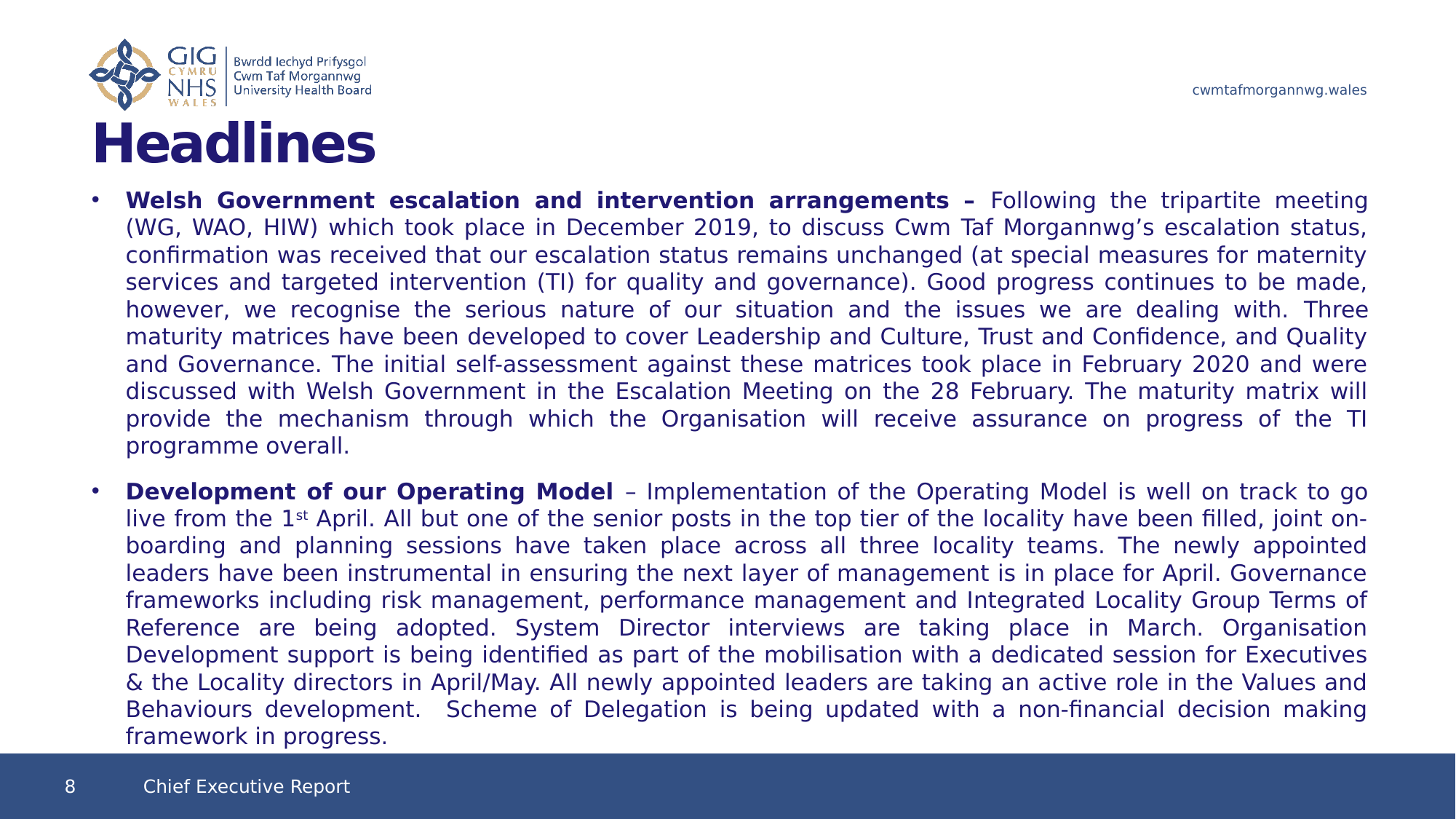

# Headlines
Welsh Government escalation and intervention arrangements – Following the tripartite meeting (WG, WAO, HIW) which took place in December 2019, to discuss Cwm Taf Morgannwg’s escalation status, confirmation was received that our escalation status remains unchanged (at special measures for maternity services and targeted intervention (TI) for quality and governance). Good progress continues to be made, however, we recognise the serious nature of our situation and the issues we are dealing with. Three maturity matrices have been developed to cover Leadership and Culture, Trust and Confidence, and Quality and Governance. The initial self-assessment against these matrices took place in February 2020 and were discussed with Welsh Government in the Escalation Meeting on the 28 February. The maturity matrix will provide the mechanism through which the Organisation will receive assurance on progress of the TI programme overall.
Development of our Operating Model – Implementation of the Operating Model is well on track to go live from the 1st April. All but one of the senior posts in the top tier of the locality have been filled, joint on-boarding and planning sessions have taken place across all three locality teams. The newly appointed leaders have been instrumental in ensuring the next layer of management is in place for April. Governance frameworks including risk management, performance management and Integrated Locality Group Terms of Reference are being adopted. System Director interviews are taking place in March. Organisation Development support is being identified as part of the mobilisation with a dedicated session for Executives & the Locality directors in April/May. All newly appointed leaders are taking an active role in the Values and Behaviours development.  Scheme of Delegation is being updated with a non-financial decision making framework in progress.
8
Chief Executive Report